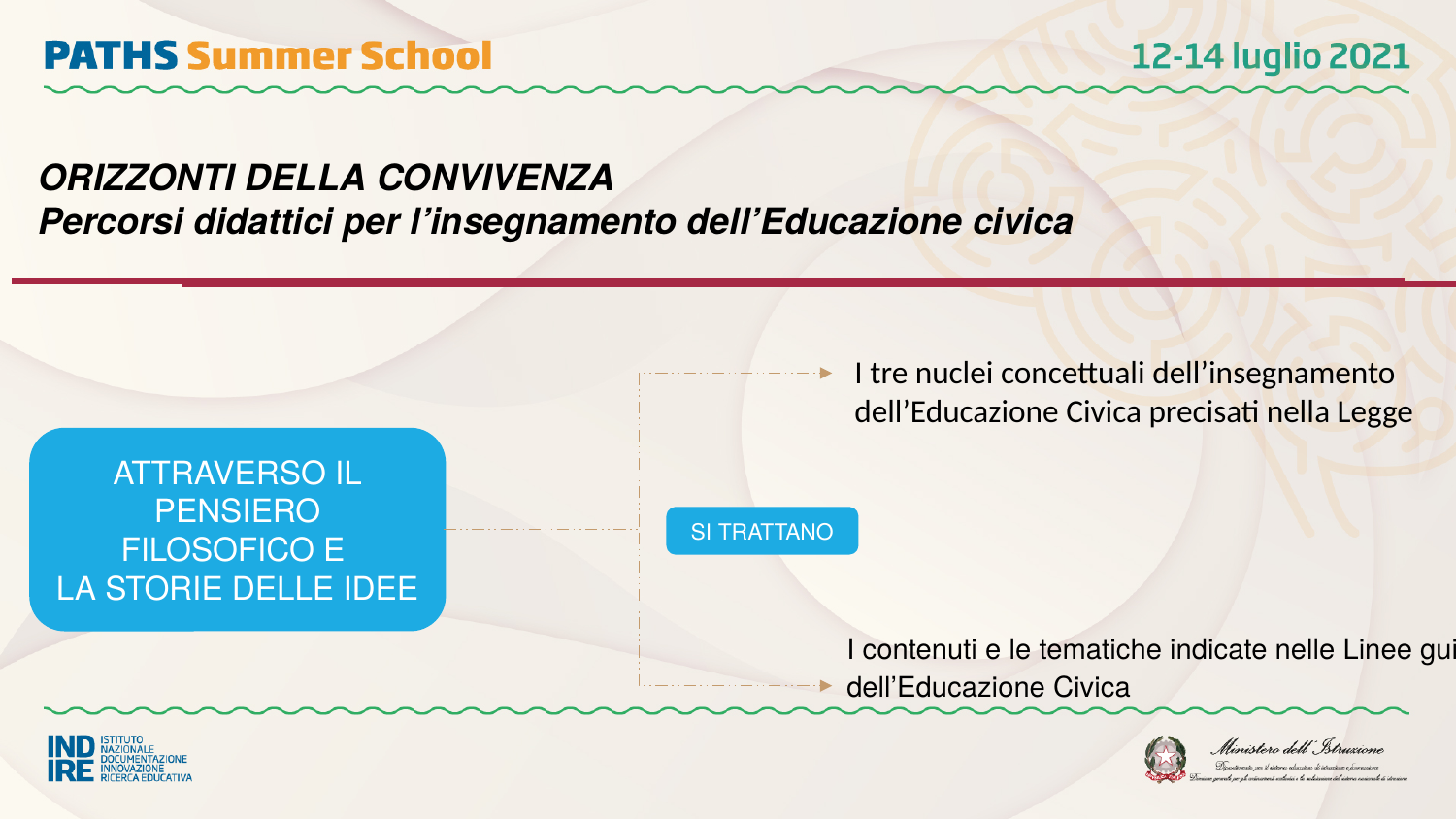

# ORIZZONTI DELLA CONVIVENZA Percorsi didattici per l’insegnamento dell’Educazione civica
I tre nuclei concettuali dell’insegnamento dell’Educazione Civica precisati nella Legge
ATTRAVERSO IL PENSIERO FILOSOFICO E
LA STORIE DELLE IDEE
SI TRATTANO
I contenuti e le tematiche indicate nelle Linee guida dell’Educazione Civica